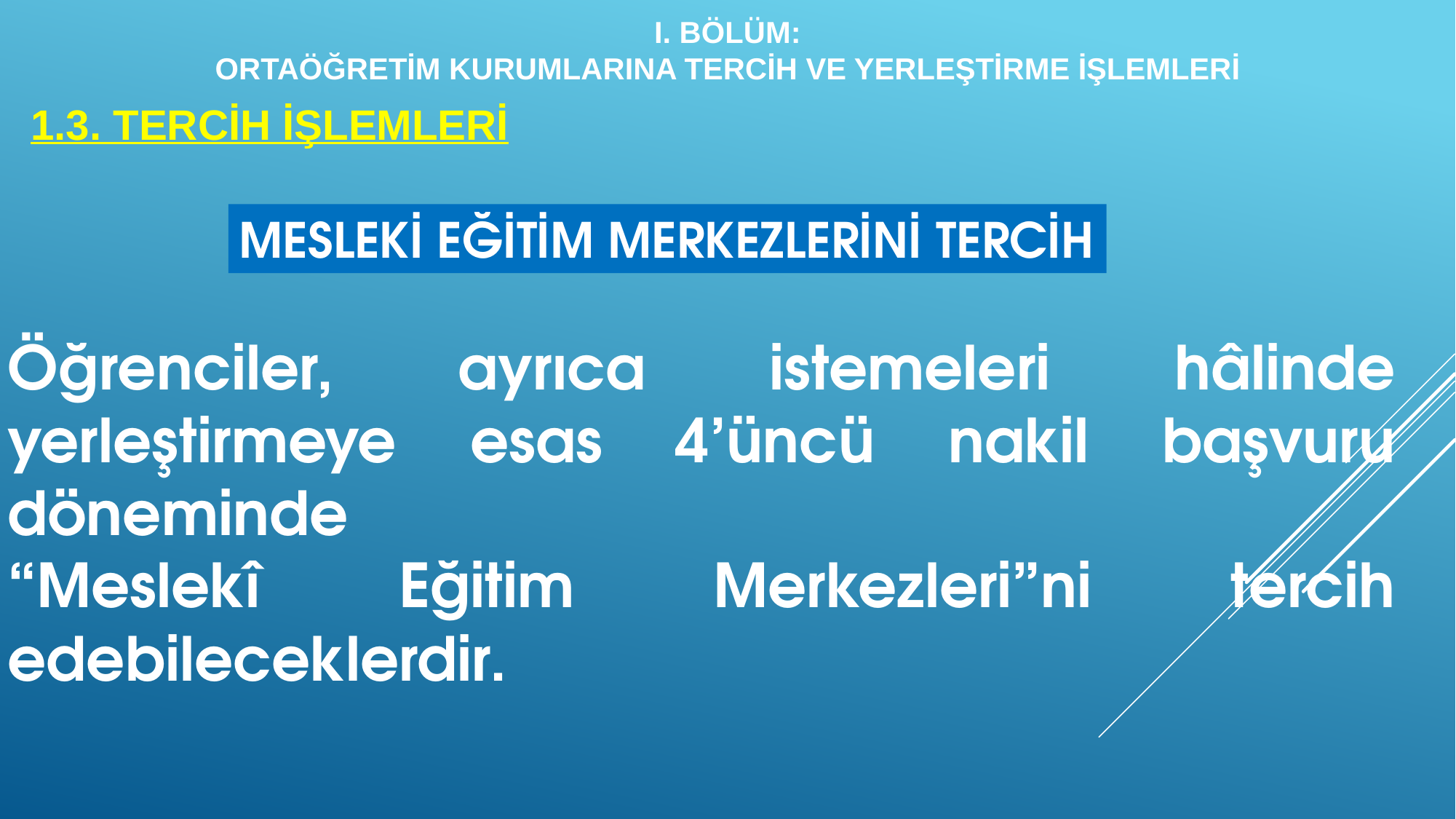

I. BÖLÜM:
ORTAÖĞRETİM KURUMLARINA TERCİH VE YERLEŞTİRME İŞLEMLERİ
1.3. TERCİH İŞLEMLERİ
MESLEKİ EĞİTİM MERKEZLERİNİ TERCİH
Öğrenciler, ayrıca istemeleri hâlinde yerleştirmeye esas 4’üncü nakil başvuru döneminde
“Meslekî Eğitim Merkezleri”ni tercih edebileceklerdir.